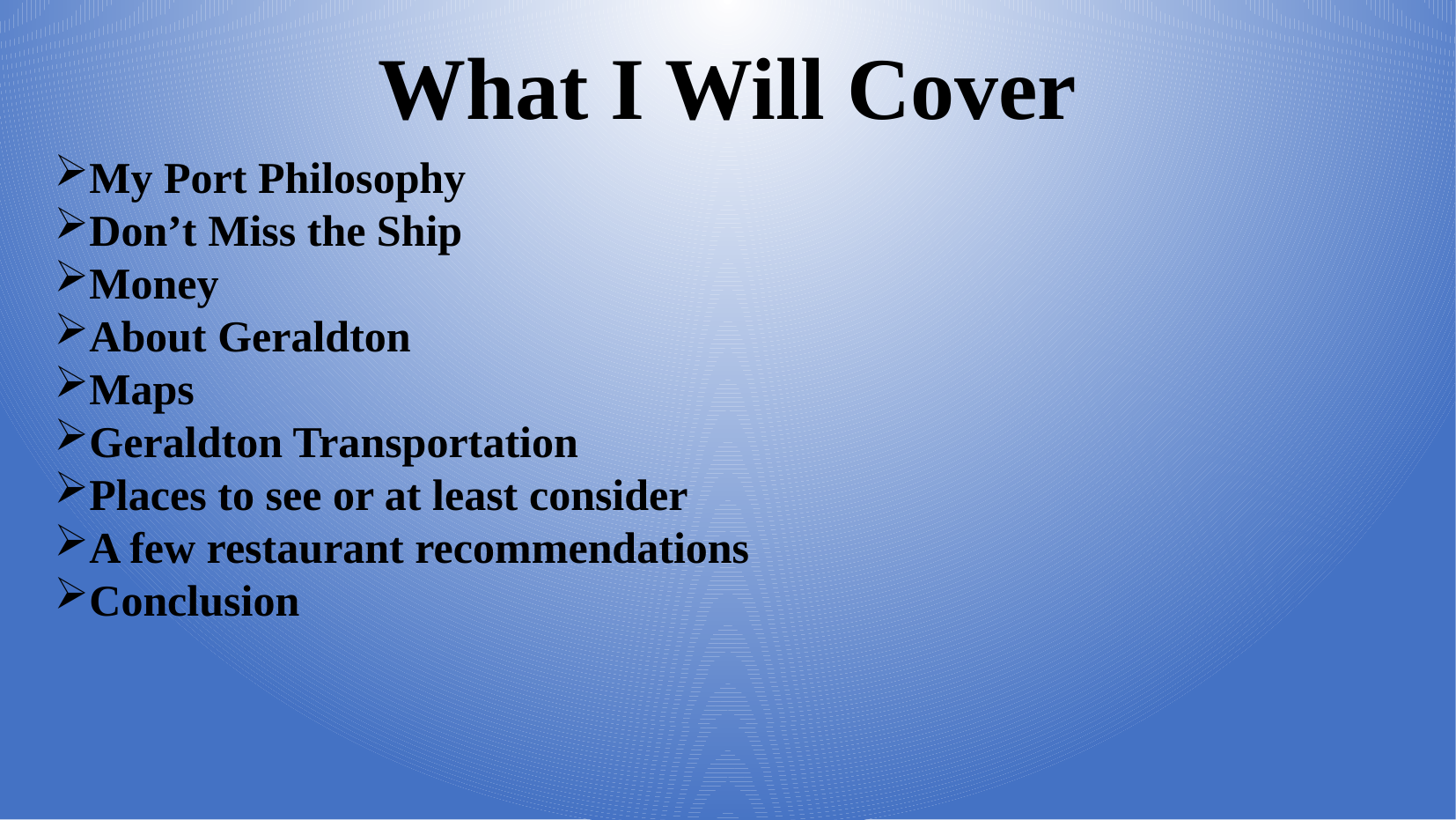

# What I Will Cover
My Port Philosophy
Don’t Miss the Ship
Money
About Geraldton
Maps
Geraldton Transportation
Places to see or at least consider
A few restaurant recommendations
Conclusion